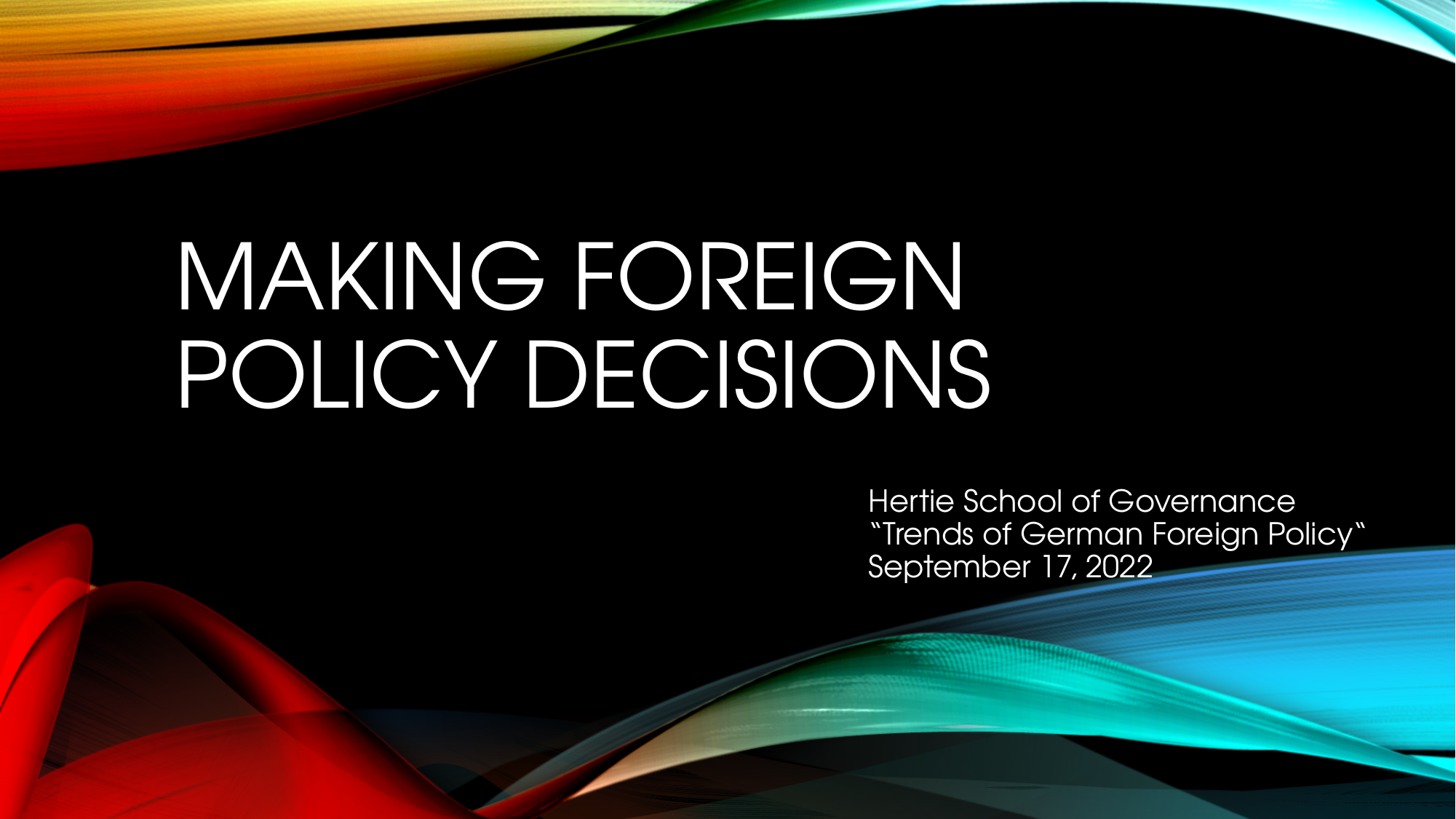

# Making foreign policy decisions
Hertie School of Governance
“Trends of German Foreign Policy“
September 17, 2022